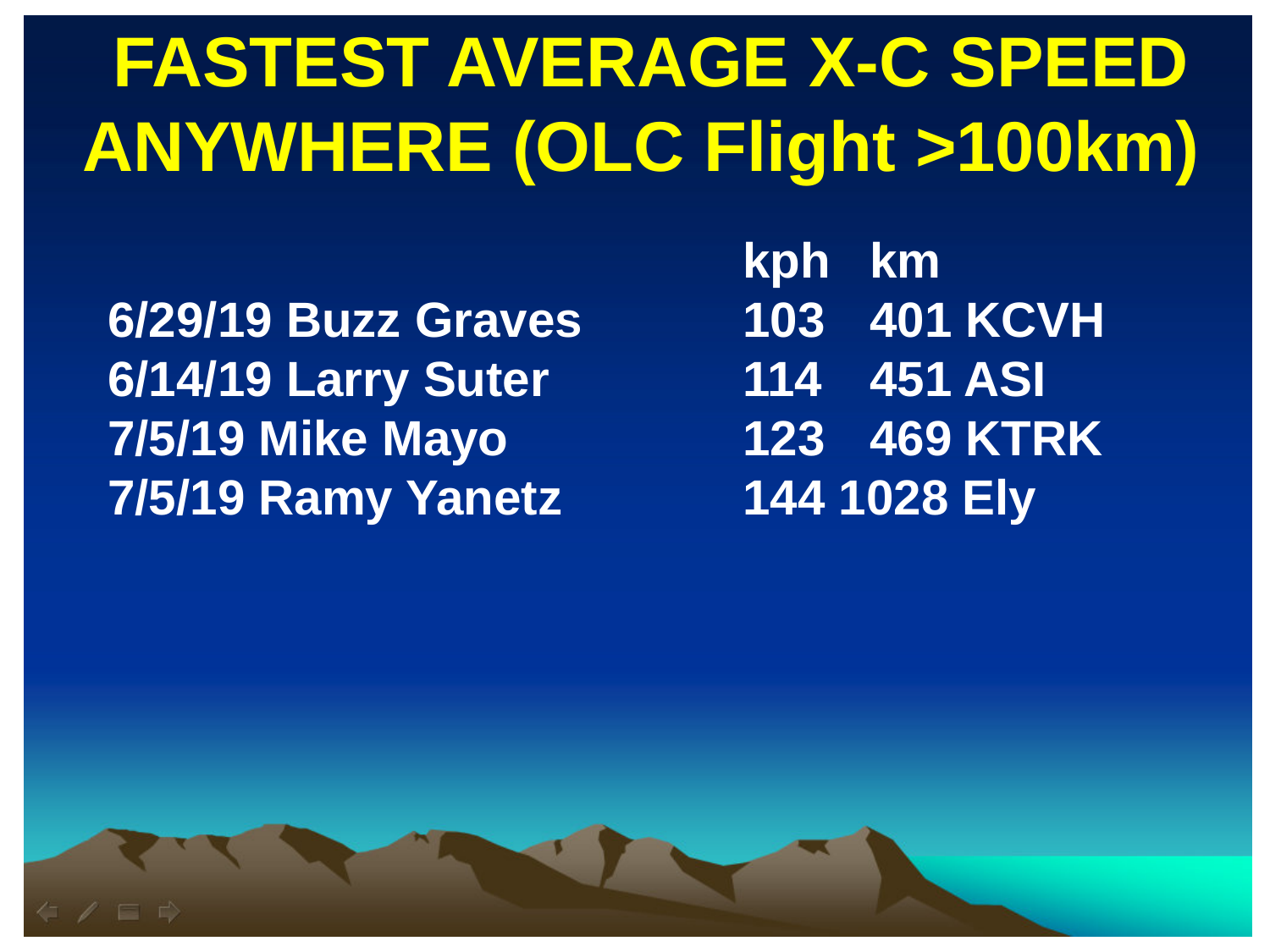

FASTEST AVERAGE X-C SPEED ANYWHERE (OLC Flight >100km)
					kph	km
6/29/19 Buzz Graves 		103 	401 KCVH
6/14/19 Larry Suter 		114 	451 ASI
7/5/19 Mike Mayo 		123 	469 KTRK
7/5/19 Ramy Yanetz 		144 1028 Ely